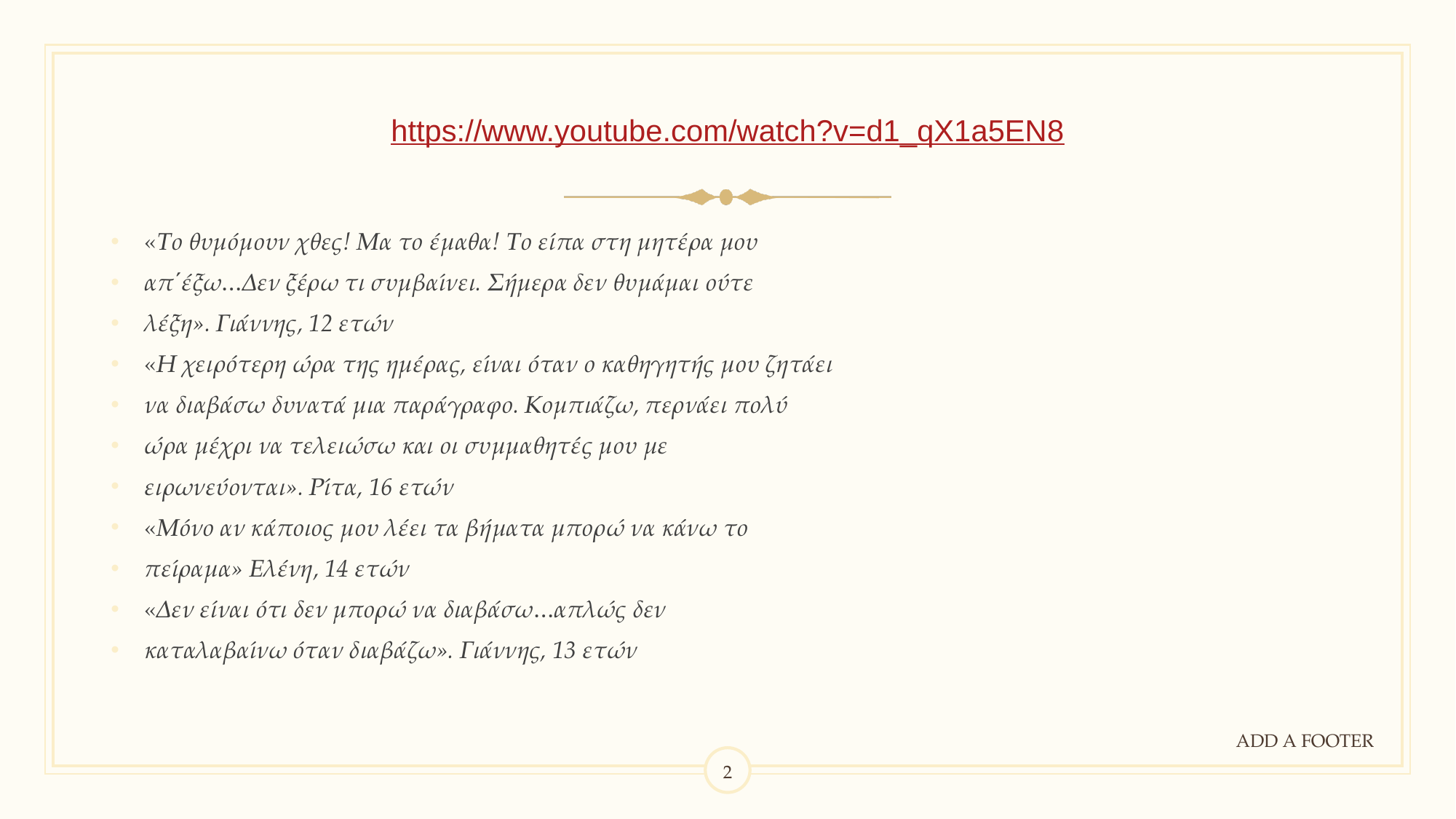

# https://www.youtube.com/watch?v=d1_qX1a5EN8
«Το θυμόμουν χθες! Μα το έμαθα! Το είπα στη μητέρα μου
απ΄έξω…Δεν ξέρω τι συμβαίνει. Σήμερα δεν θυμάμαι ούτε
λέξη». Γιάννης, 12 ετών
«Η χειρότερη ώρα της ημέρας, είναι όταν ο καθηγητής μου ζητάει
να διαβάσω δυνατά μια παράγραφο. Κομπιάζω, περνάει πολύ
ώρα μέχρι να τελειώσω και οι συμμαθητές μου με
ειρωνεύονται». Ρίτα, 16 ετών
«Μόνο αν κάποιος μου λέει τα βήματα μπορώ να κάνω το
πείραμα» Ελένη, 14 ετών
«Δεν είναι ότι δεν μπορώ να διαβάσω…απλώς δεν
καταλαβαίνω όταν διαβάζω». Γιάννης, 13 ετών
ADD A FOOTER
2